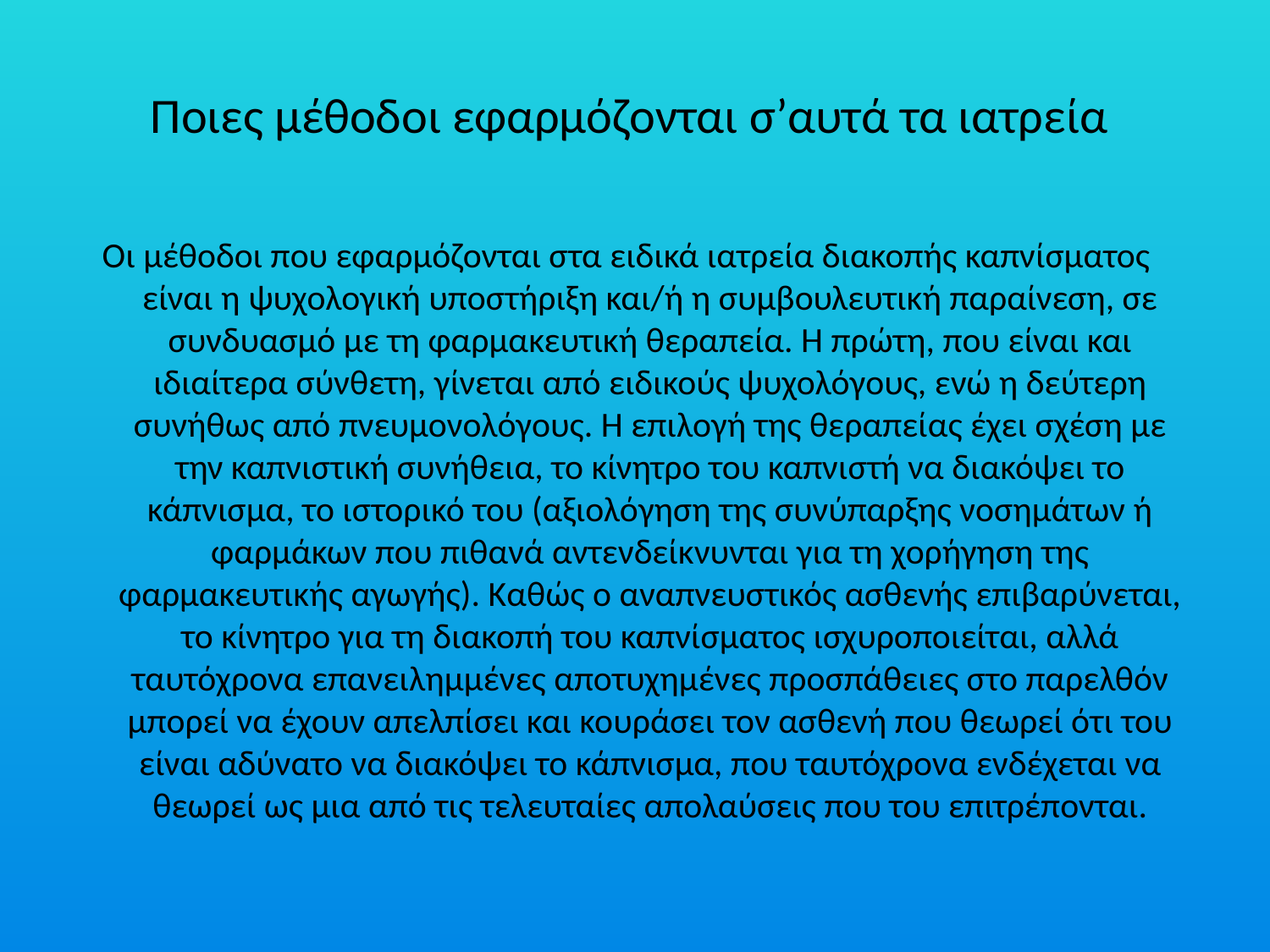

# Ποιες μέθοδοι εφαρμόζονται σ’αυτά τα ιατρεία
Οι μέθοδοι που εφαρμόζονται στα ειδικά ιατρεία διακοπής καπνίσματος είναι η ψυχολογική υποστήριξη και/ή η συμβουλευτική παραίνεση, σε συνδυασμό με τη φαρμακευτική θεραπεία. Η πρώτη, που είναι και ιδιαίτερα σύνθετη, γίνεται από ειδικούς ψυχολόγους, ενώ η δεύτερη συνήθως από πνευμονολόγους. Η επιλογή της θεραπείας έχει σχέση με την καπνιστική συνήθεια, το κίνητρο του καπνιστή να διακόψει το κάπνισμα, το ιστορικό του (αξιολόγηση της συνύπαρξης νοσημάτων ή φαρμάκων που πιθανά αντενδείκνυνται για τη χορήγηση της φαρμακευτικής αγωγής). Καθώς ο αναπνευστικός ασθενής επιβαρύνεται, το κίνητρο για τη διακοπή του καπνίσματος ισχυροποιείται, αλλά ταυτόχρονα επανειλημμένες αποτυχημένες προσπάθειες στο παρελθόν μπορεί να έχουν απελπίσει και κουράσει τον ασθενή που θεωρεί ότι του είναι αδύνατο να διακόψει το κάπνισμα, που ταυτόχρονα ενδέχεται να θεωρεί ως μια από τις τελευταίες απολαύσεις που του επιτρέπονται.